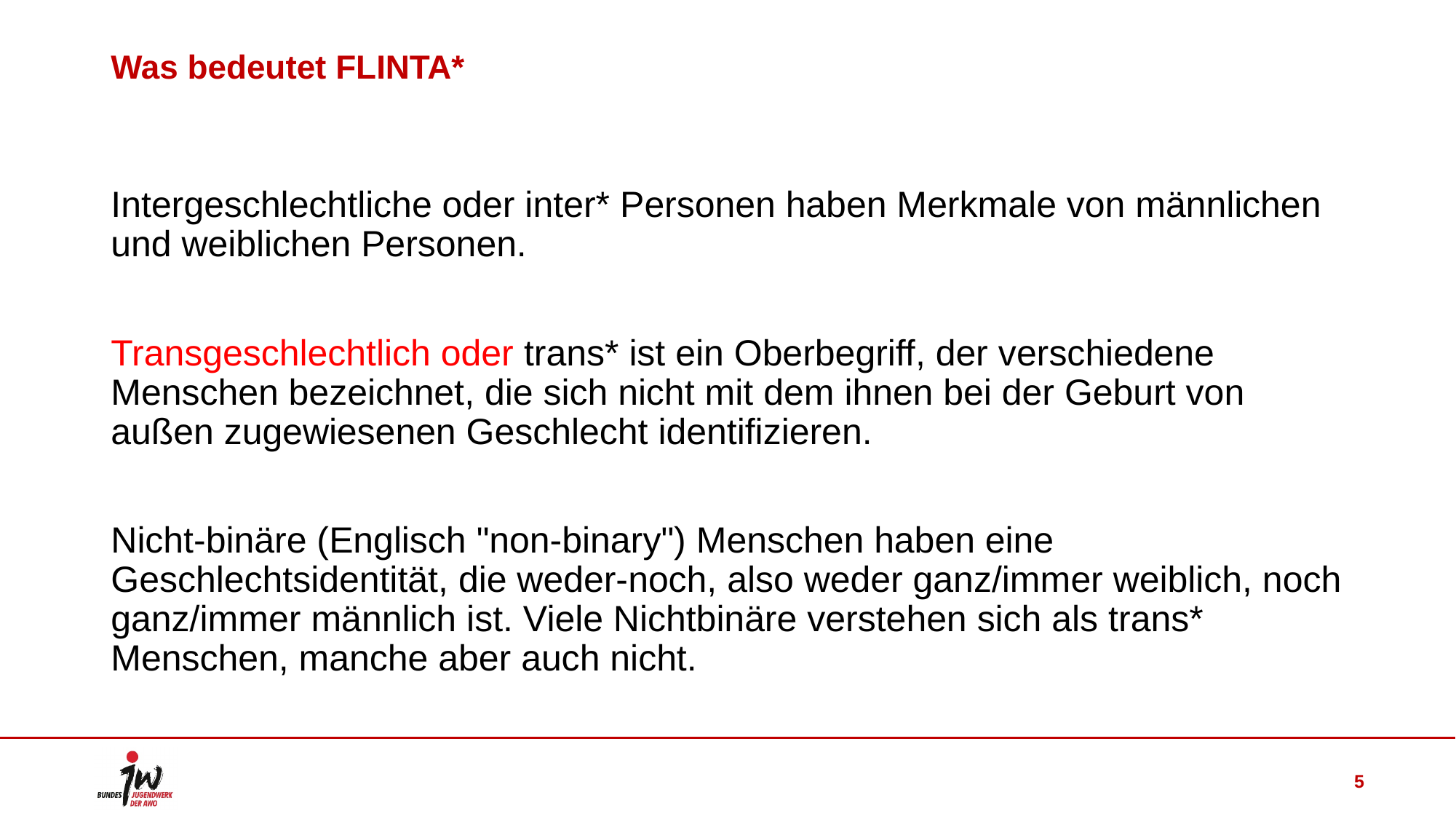

# Was bedeutet FLINTA*

Intergeschlechtliche oder inter* Personen haben Merkmale von männlichen und weiblichen Personen.

Transgeschlechtlich oder trans* ist ein Oberbegriff, der verschiedene Menschen bezeichnet, die sich nicht mit dem ihnen bei der Geburt von außen zugewiesenen Geschlecht identifizieren.

Nicht-binäre (Englisch "non-binary") Menschen haben eine Geschlechtsidentität, die weder-noch, also weder ganz/immer weiblich, noch ganz/immer männlich ist. Viele Nichtbinäre verstehen sich als trans* Menschen, manche aber auch nicht.

5